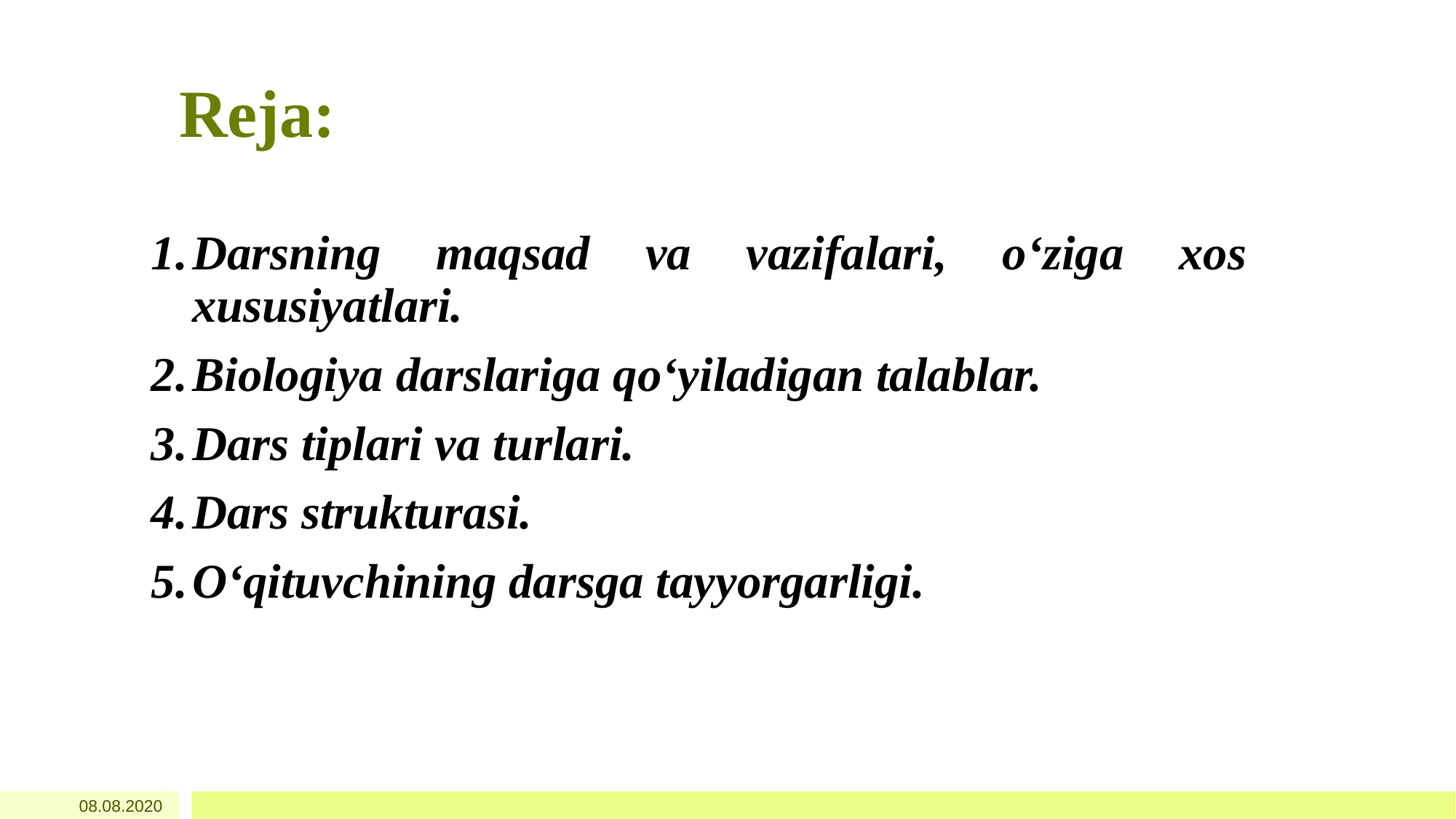

# Reja:
Darsning maqsad va vazifalari, o‘ziga xos xususiyatlari.
Biologiya darslariga qo‘yiladigan talablar.
Dars tiplari va turlari.
Dars strukturasi.
O‘qituvchining darsga tayyorgarligi.

08.08.2020